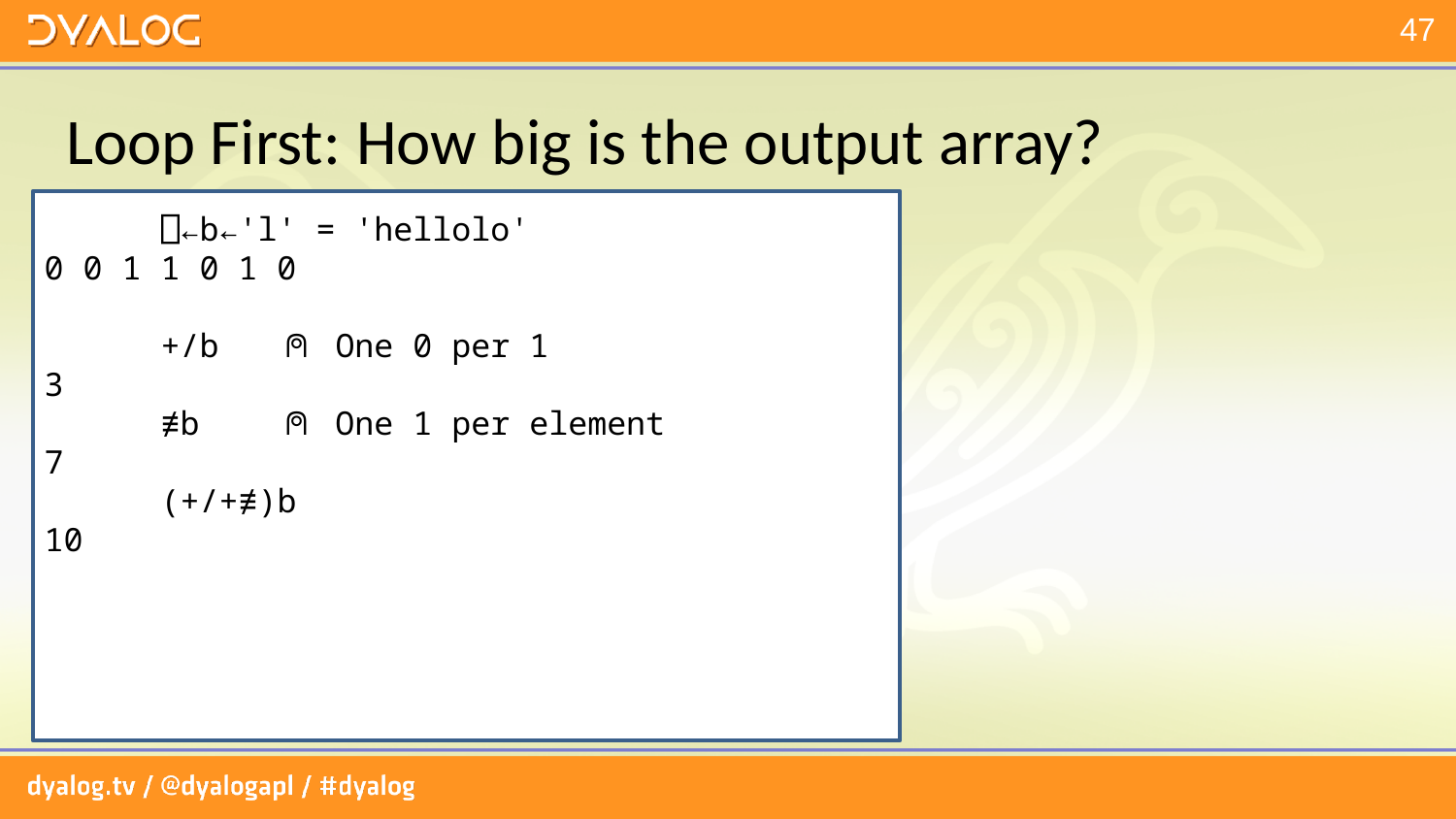

# Loop First: How big is the output array?

      ⎕←b←'l' = 'hellolo'
0 0 1 1 0 1 0

      +/b   ⍝ One 0 per 1
3
      ≢b    ⍝ One 1 per element
7
      (+/+≢)b
10